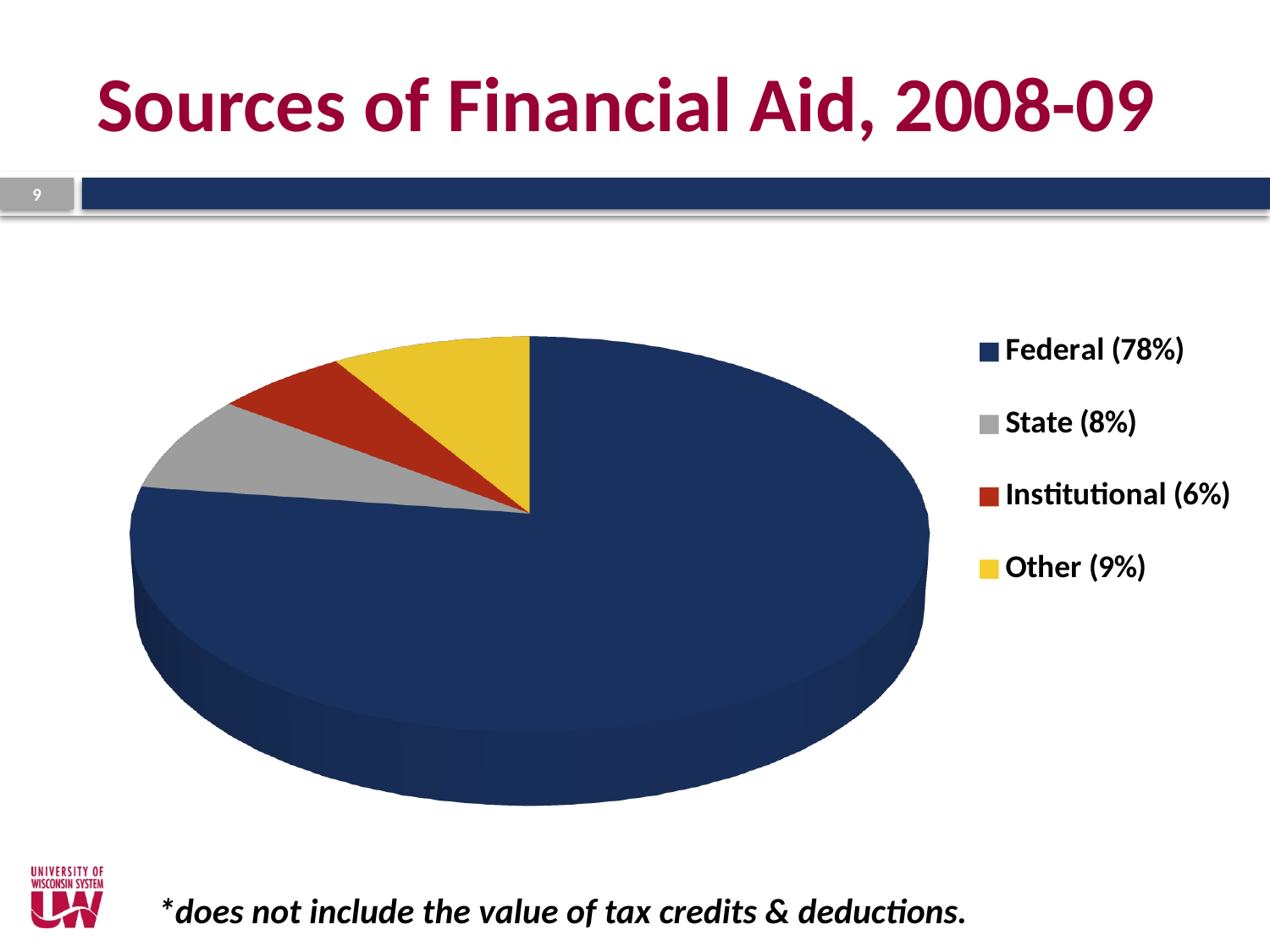

# Sources of Financial Aid, 2008-09
9

	  *does not include the value of tax credits & deductions.

[unsupported chart]